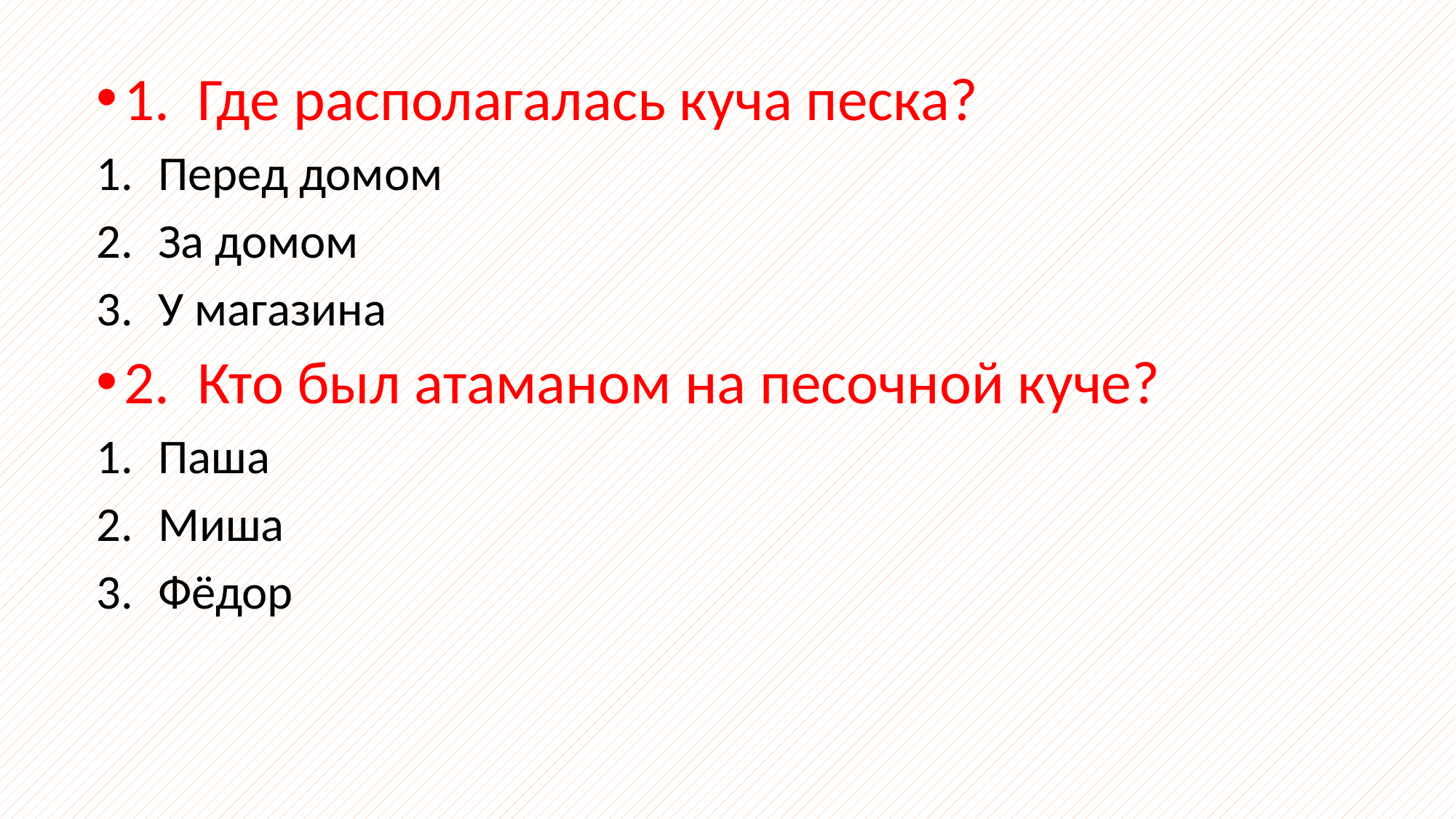

1.  Где располагалась куча песка?
Перед домом
За домом
У магазина
2.  Кто был атаманом на песочной куче?
Паша
Миша
Фёдор